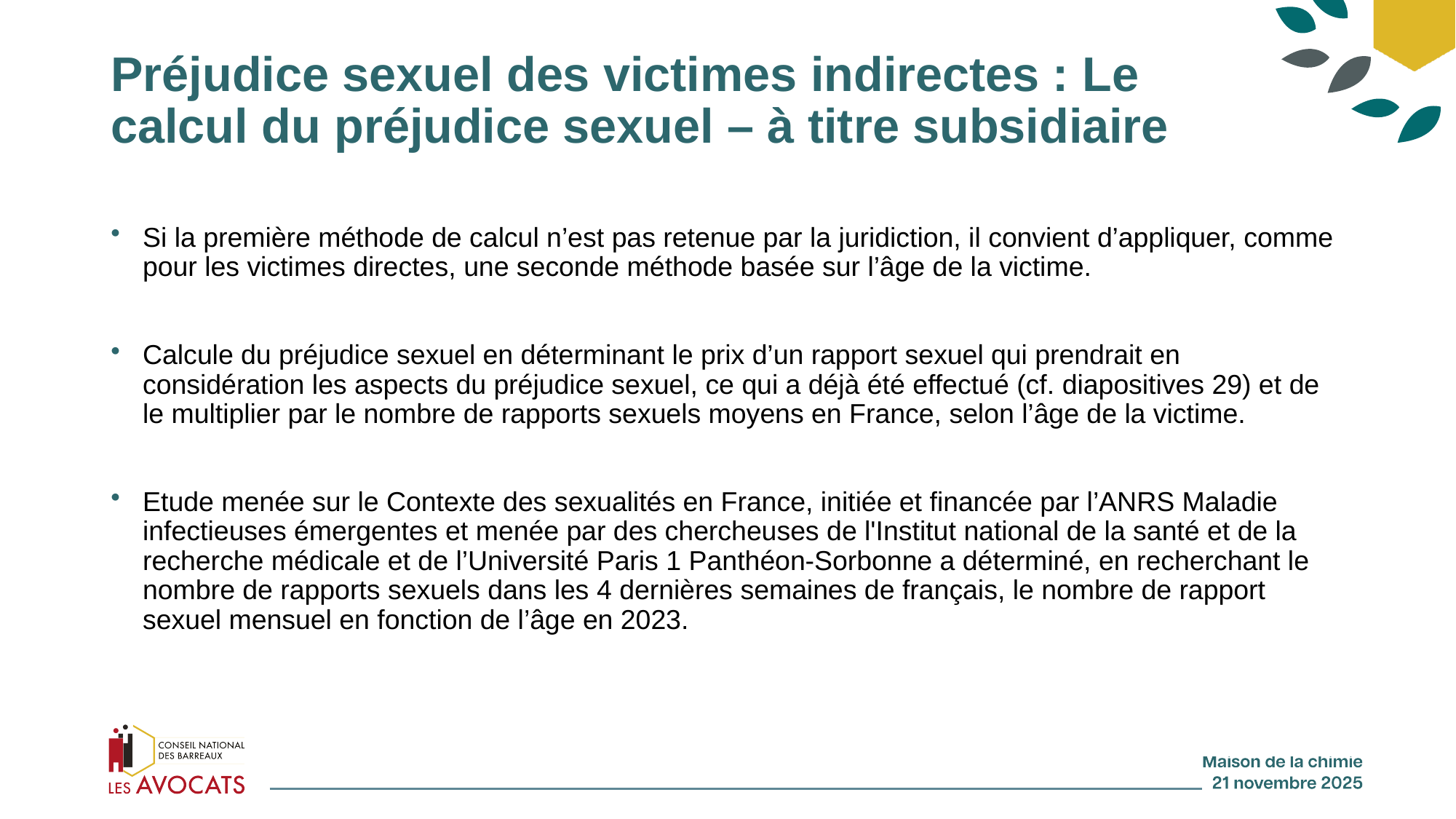

# Préjudice sexuel des victimes indirectes : Le calcul du préjudice sexuel – à titre subsidiaire
Si la première méthode de calcul n’est pas retenue par la juridiction, il convient d’appliquer, comme pour les victimes directes, une seconde méthode basée sur l’âge de la victime.

Calcule du préjudice sexuel en déterminant le prix d’un rapport sexuel qui prendrait en considération les aspects du préjudice sexuel, ce qui a déjà été effectué (cf. diapositives 29) et de le multiplier par le nombre de rapports sexuels moyens en France, selon l’âge de la victime.

Etude menée sur le Contexte des sexualités en France, initiée et financée par l’ANRS Maladie infectieuses émergentes et menée par des chercheuses de l'Institut national de la santé et de la recherche médicale et de l’Université Paris 1 Panthéon-Sorbonne a déterminé, en recherchant le nombre de rapports sexuels dans les 4 dernières semaines de français, le nombre de rapport sexuel mensuel en fonction de l’âge en 2023.